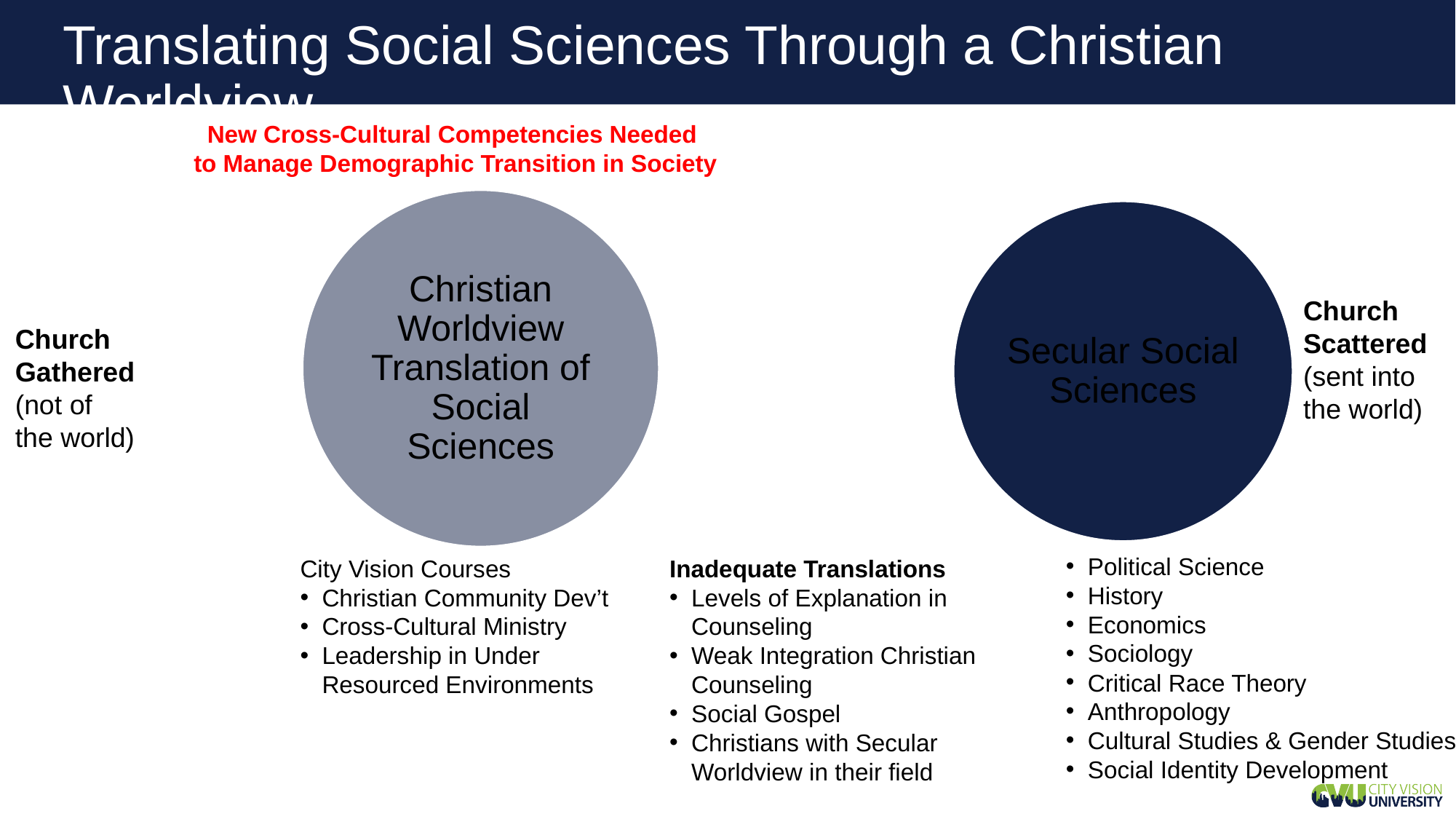

# Translating Social Sciences Through a Christian Worldview
New Cross-Cultural Competencies Needed
to Manage Demographic Transition in Society
Christian Worldview
Translation of Social Sciences

Secular Social Sciences
Church
Scattered
(sent into
the world)
Church
Gathered
(not of
the world)
Political Science
History
Economics
Sociology
Critical Race Theory
Anthropology
Cultural Studies & Gender Studies
Social Identity Development
City Vision Courses
Christian Community Dev’t
Cross-Cultural Ministry
Leadership in Under
Resourced Environments
Inadequate Translations
Levels of Explanation in Counseling
Weak Integration Christian Counseling
Social Gospel
Christians with Secular Worldview in their field